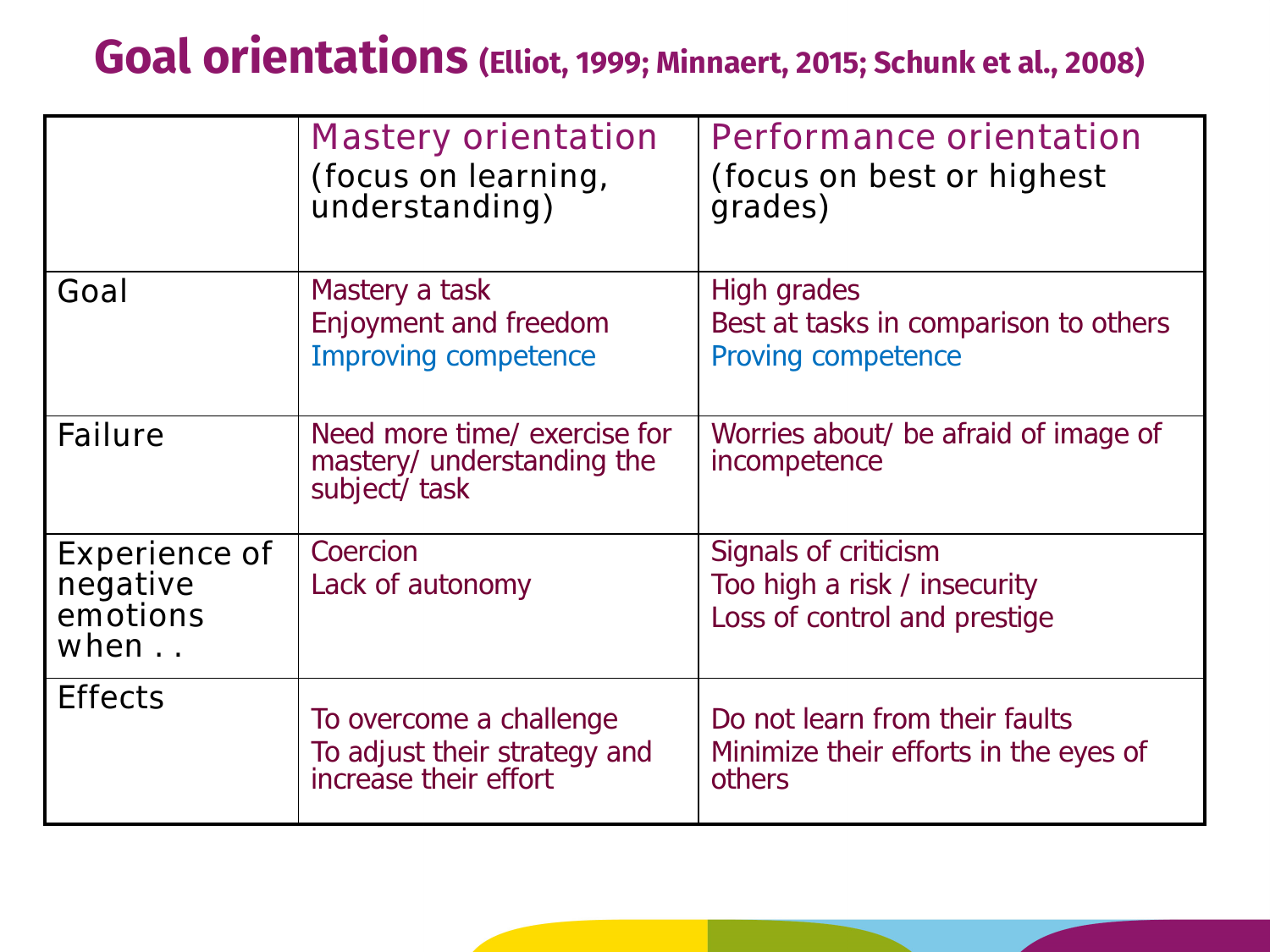

# Goal orientations (Elliot, 1999; Minnaert, 2015; Schunk et al., 2008)
|  | Mastery orientation (focus on learning, understanding) | Performance orientation (focus on best or highest grades) |
| --- | --- | --- |
| Goal | Mastery a task Enjoyment and freedom Improving competence | High grades Best at tasks in comparison to others Proving competence |
| Failure | Need more time/ exercise for mastery/ understanding the subject/ task | Worries about/ be afraid of image of incompetence |
| Experience of negative emotions when . . | Coercion Lack of autonomy | Signals of criticism Too high a risk / insecurity Loss of control and prestige |
| Effects | To overcome a challenge To adjust their strategy and increase their effort | Do not learn from their faults Minimize their efforts in the eyes of others |